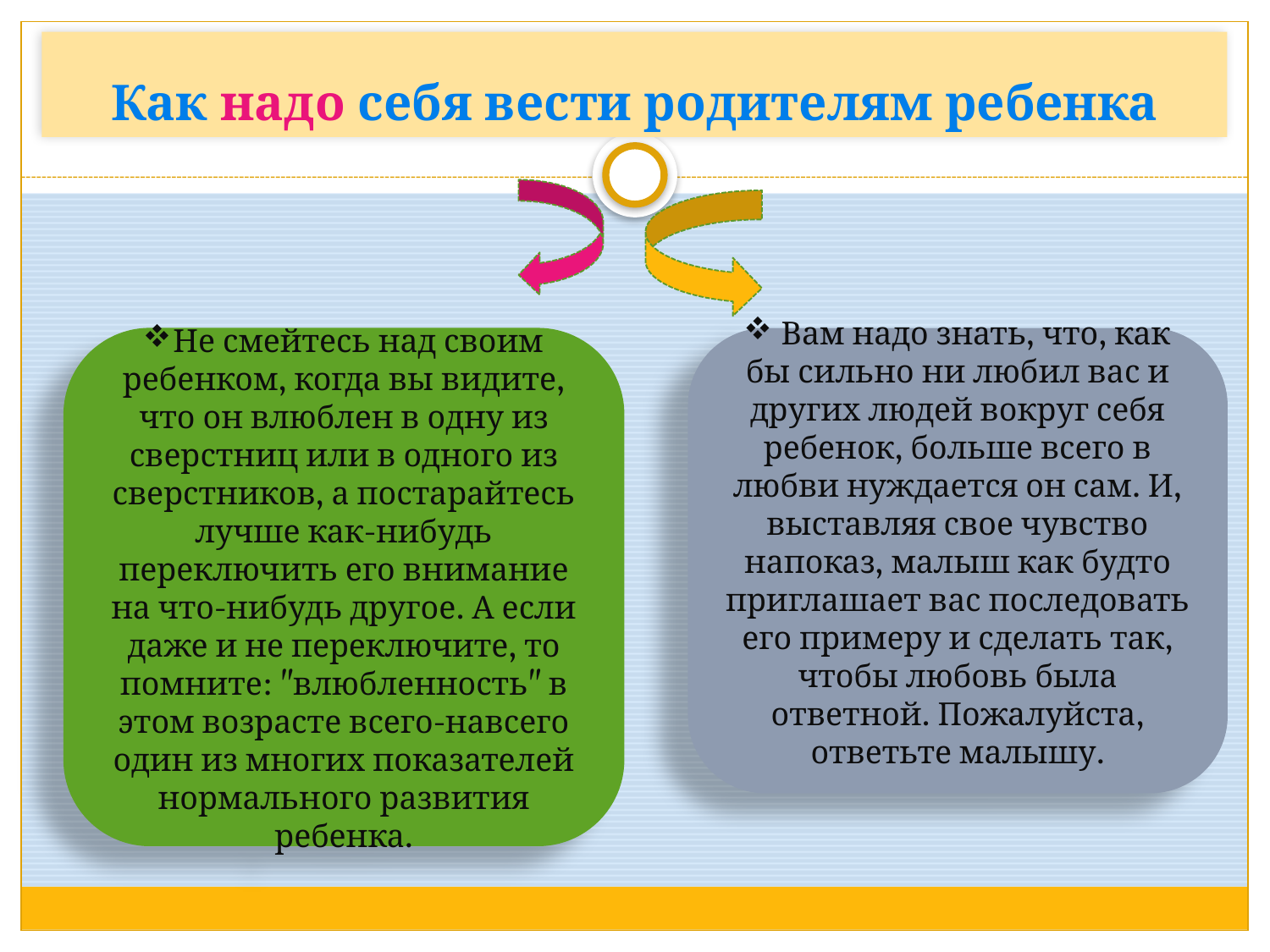

# Как надо себя вести родителям ребенка

Не смейтесь над своим ребенком, когда вы видите, что он влюблен в одну из сверстниц или в одного из сверстников, а постарайтесь лучше как-нибудь переключить его внимание на что-нибудь другое. А если даже и не переключите, то помните: "влюбленность" в этом возрасте всего-навсего один из многих показателей нормального развития ребенка.
 Вам надо знать, что, как бы сильно ни любил вас и других людей вокруг себя ребенок, больше всего в любви нуждается он сам. И, выставляя свое чувство напоказ, малыш как будто приглашает вас последовать его примеру и сделать так, чтобы любовь была ответной. Пожалуйста, ответьте малышу.